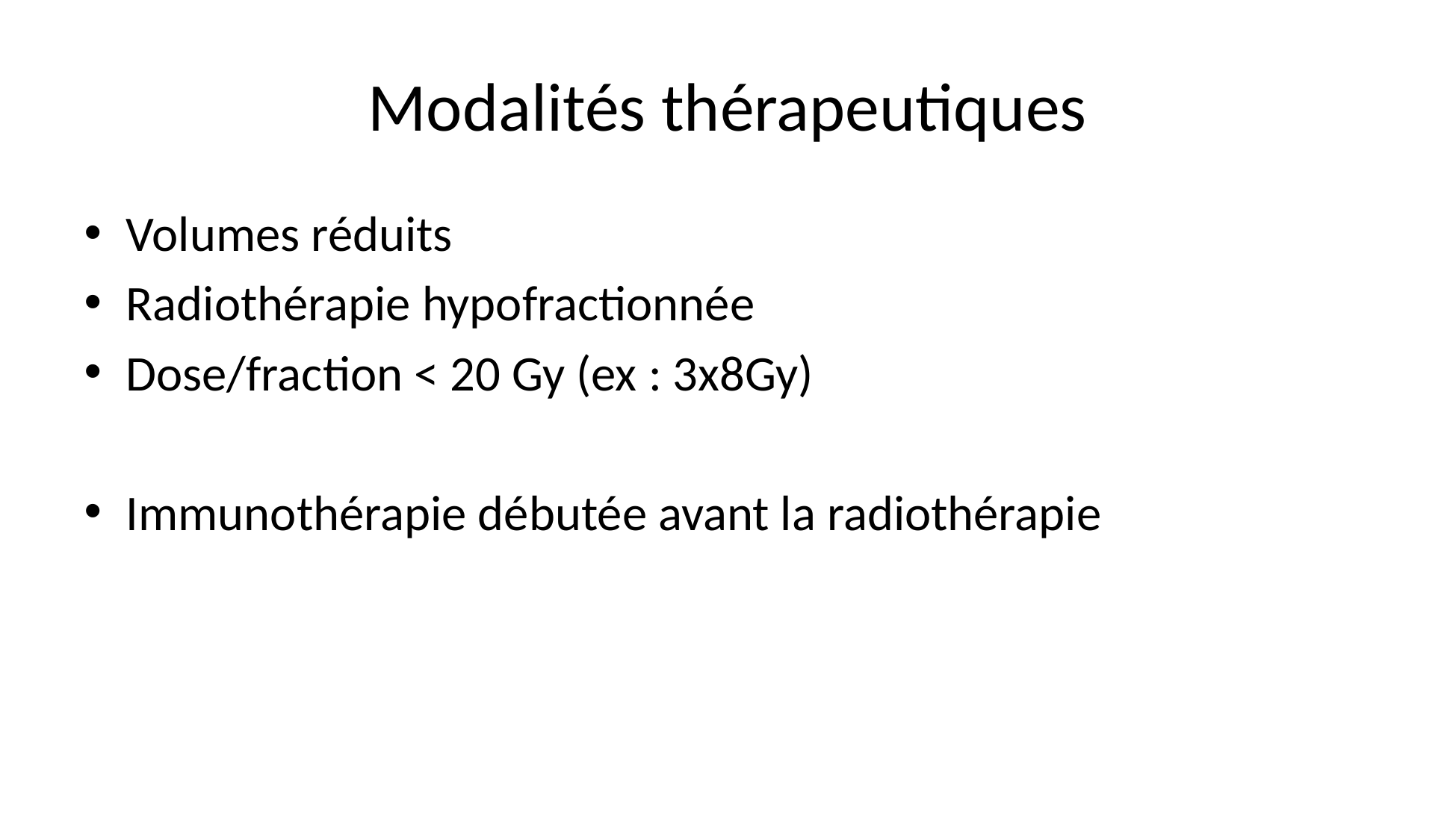

# Modalités thérapeutiques
Volumes réduits
Radiothérapie hypofractionnée
Dose/fraction < 20 Gy (ex : 3x8Gy)

Immunothérapie débutée avant la radiothérapie